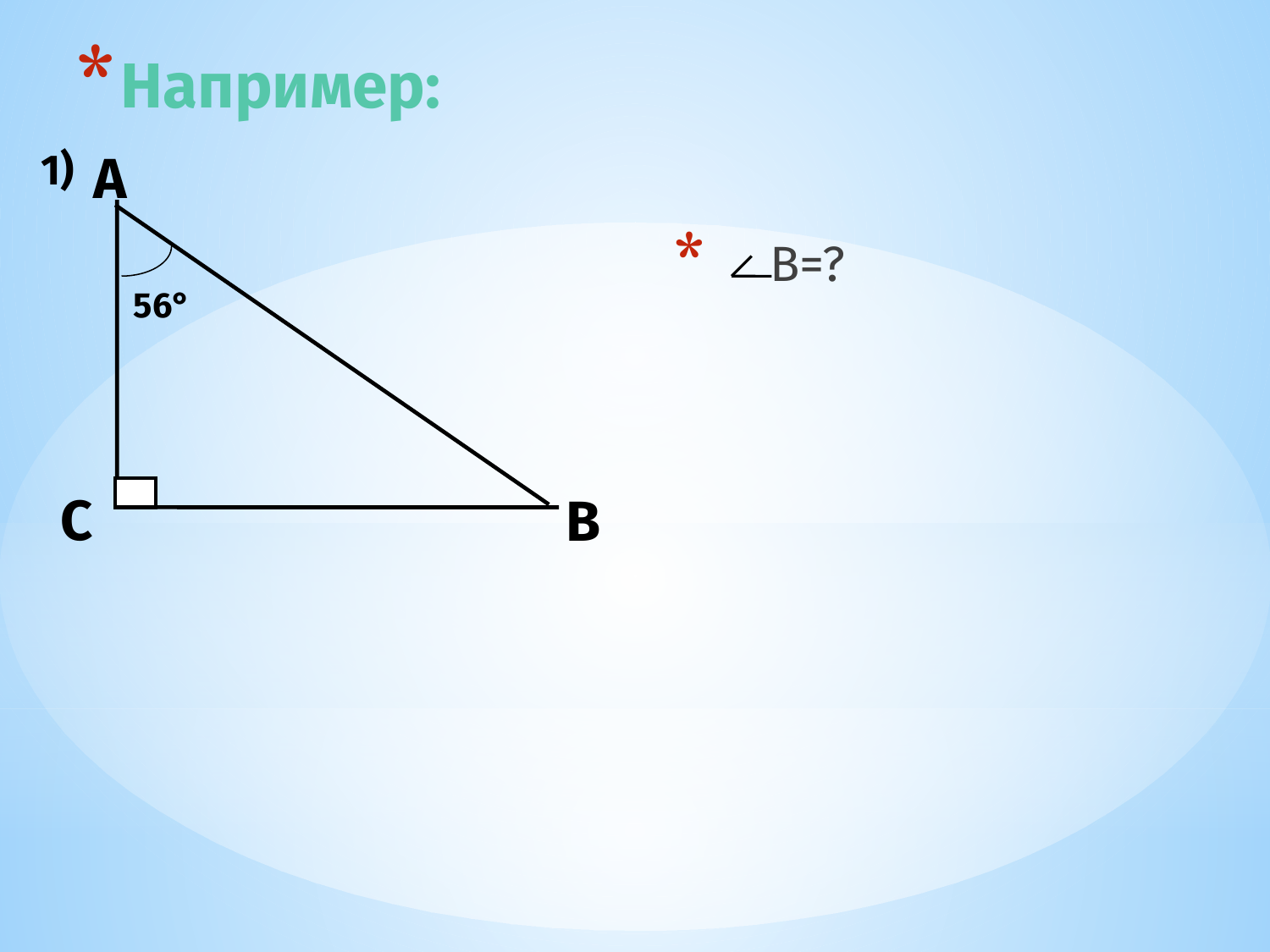

# Например:

1)
А

С

В

56°

     В=?